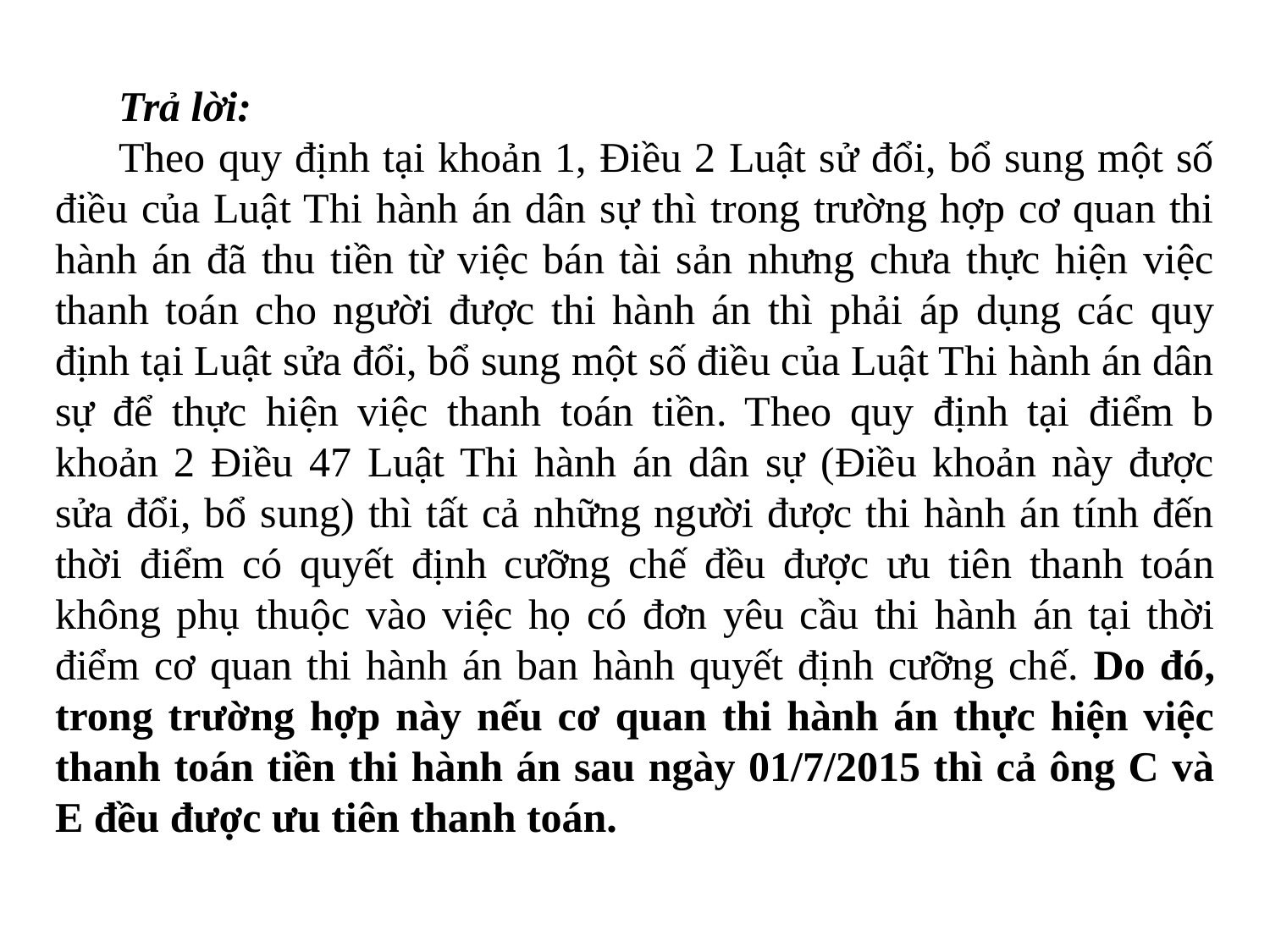

Trả lời:
Theo quy định tại khoản 1, Điều 2 Luật sử đổi, bổ sung một số điều của Luật Thi hành án dân sự thì trong trường hợp cơ quan thi hành án đã thu tiền từ việc bán tài sản nhưng chưa thực hiện việc thanh toán cho người được thi hành án thì phải áp dụng các quy định tại Luật sửa đổi, bổ sung một số điều của Luật Thi hành án dân sự để thực hiện việc thanh toán tiền. Theo quy định tại điểm b khoản 2 Điều 47 Luật Thi hành án dân sự (Điều khoản này được sửa đổi, bổ sung) thì tất cả những người được thi hành án tính đến thời điểm có quyết định cưỡng chế đều được ưu tiên thanh toán không phụ thuộc vào việc họ có đơn yêu cầu thi hành án tại thời điểm cơ quan thi hành án ban hành quyết định cưỡng chế. Do đó, trong trường hợp này nếu cơ quan thi hành án thực hiện việc thanh toán tiền thi hành án sau ngày 01/7/2015 thì cả ông C và E đều được ưu tiên thanh toán.